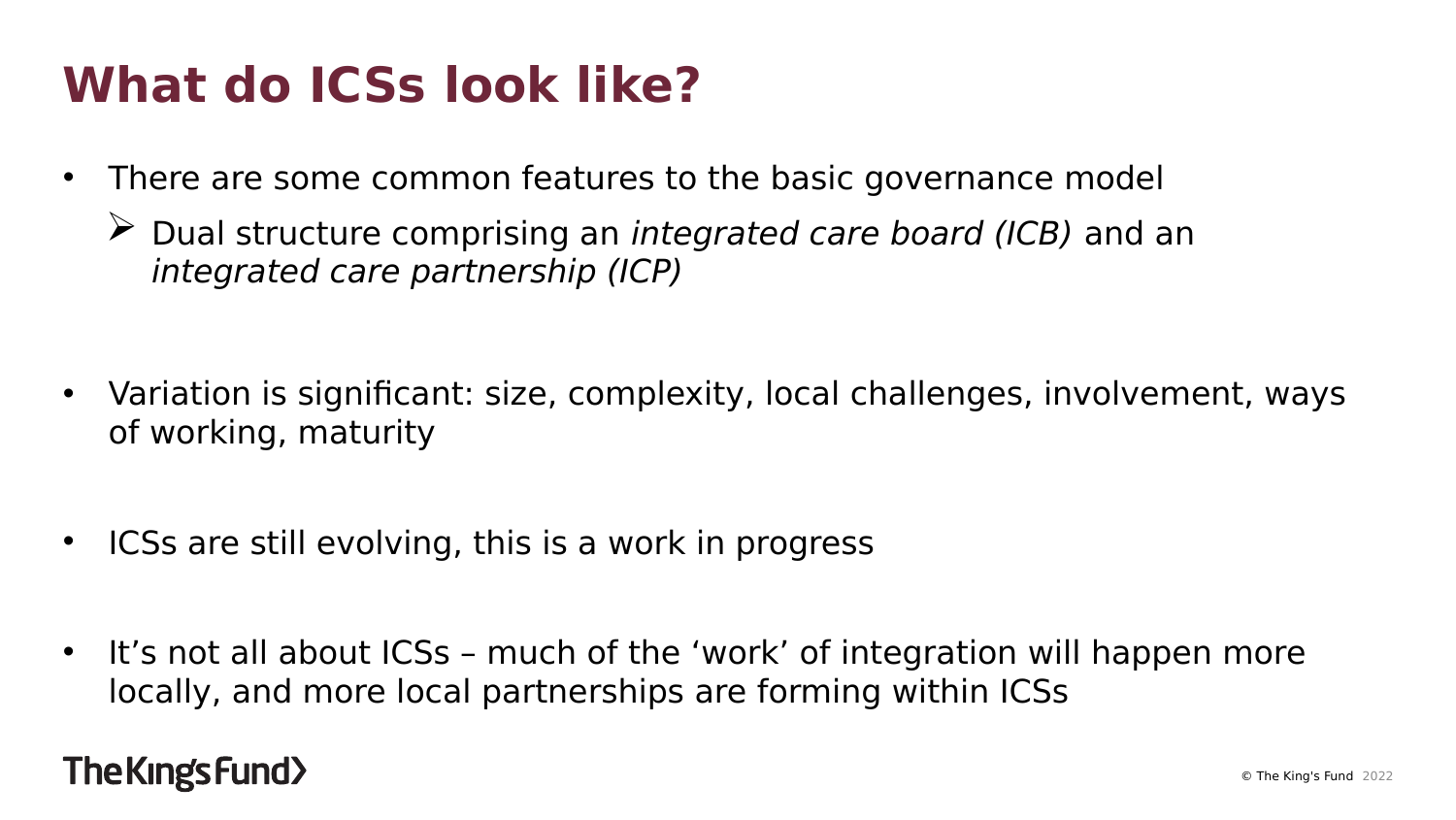

# What do ICSs look like?
There are some common features to the basic governance model
Dual structure comprising an integrated care board (ICB) and an integrated care partnership (ICP)

Variation is significant: size, complexity, local challenges, involvement, ways of working, maturity

ICSs are still evolving, this is a work in progress

It’s not all about ICSs – much of the ‘work’ of integration will happen more locally, and more local partnerships are forming within ICSs

© The King's Fund
2022